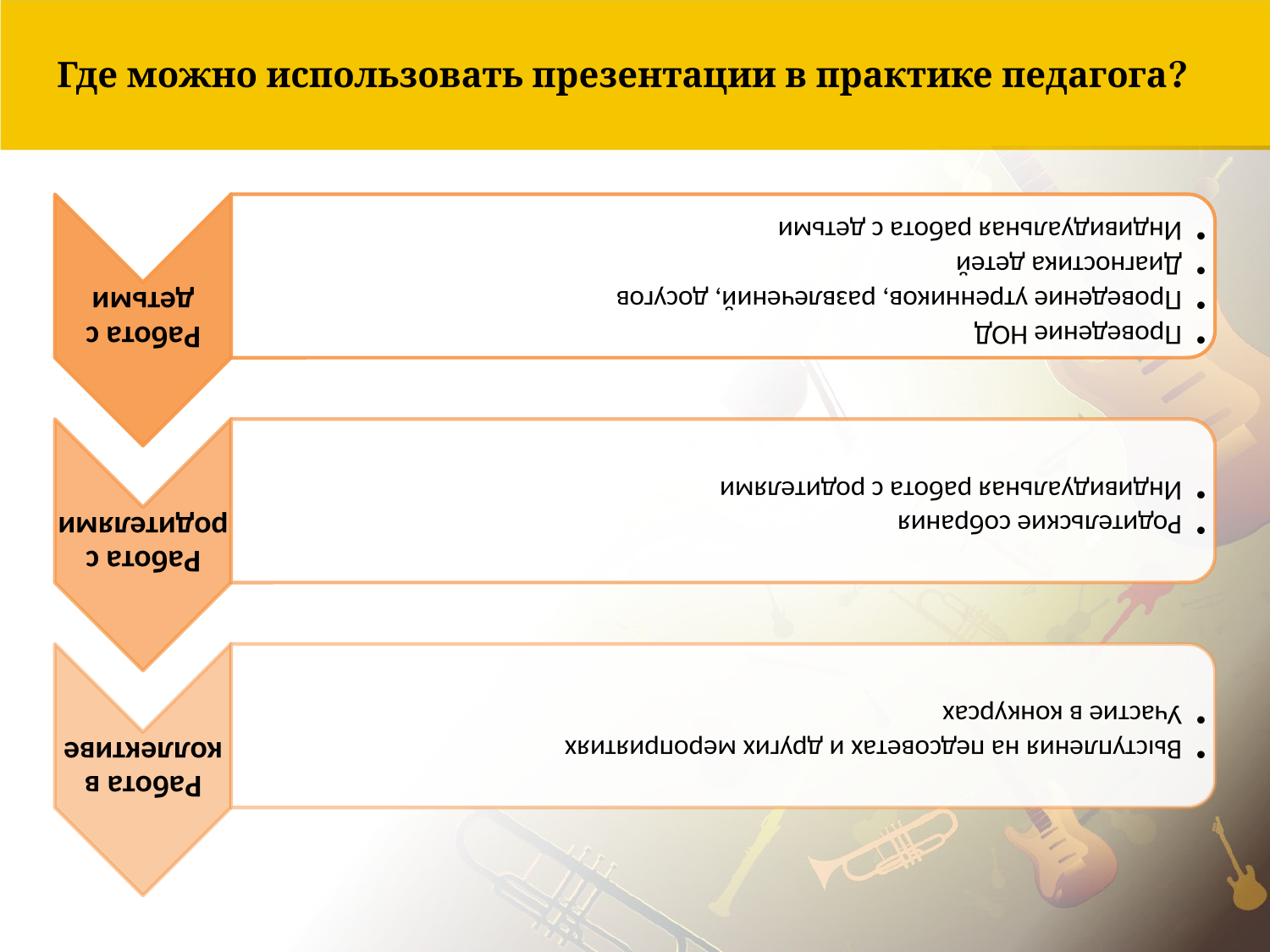

Где можно использовать презентации в практике педагога?
Работа с детьми
Проведение НОД
Проведение утренников, развлечений, досугов
Диагностика детей
Индивидуальная работа с детьми
Работа с родителями
Родительские собрания
Индивидуальная работа с родителями
Работа в коллективе
Выступления на педсоветах и других мероприятиях
Участие в конкурсах